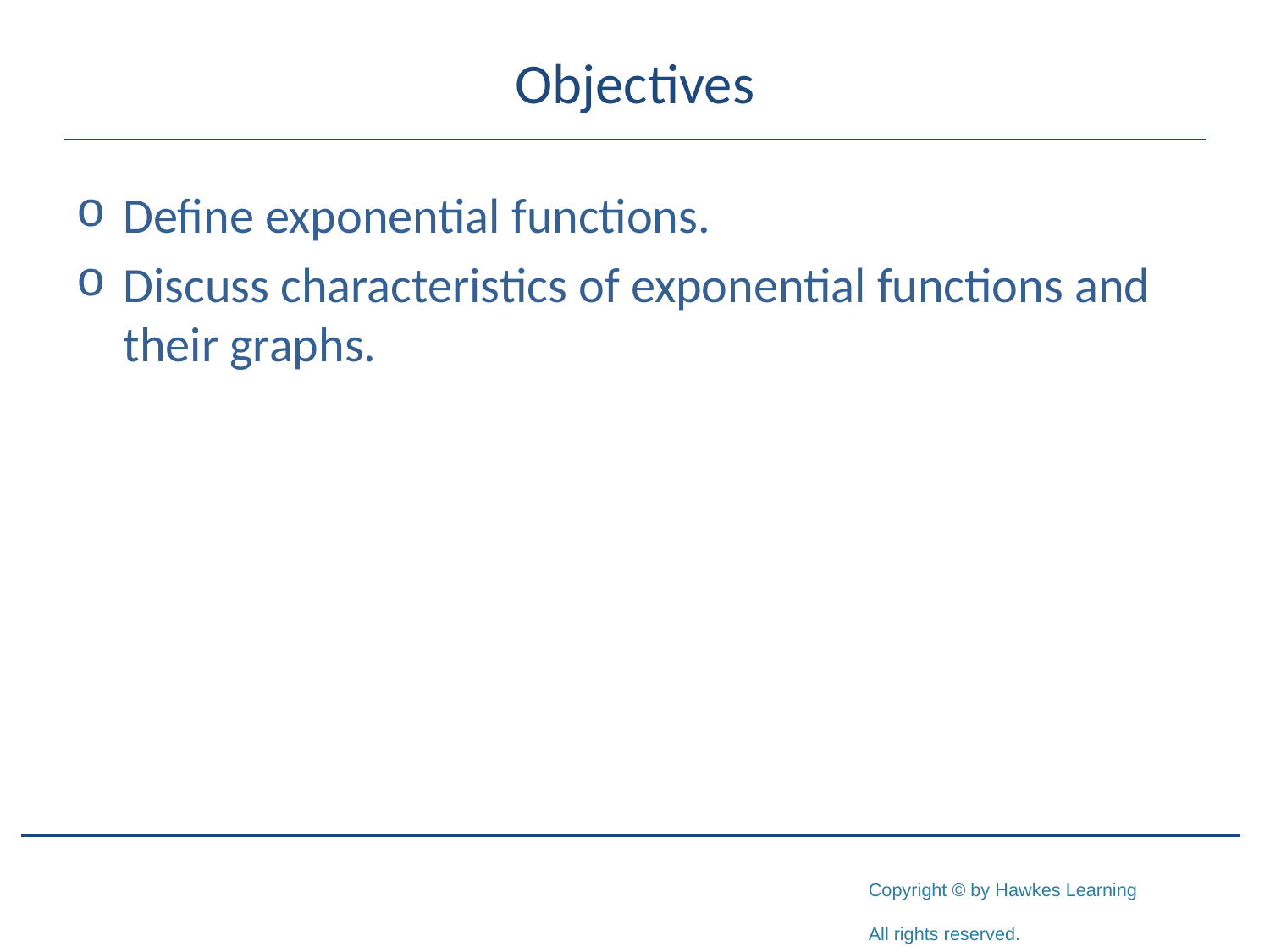

# Objectives
Define exponential functions.
Discuss characteristics of exponential functions and their graphs.